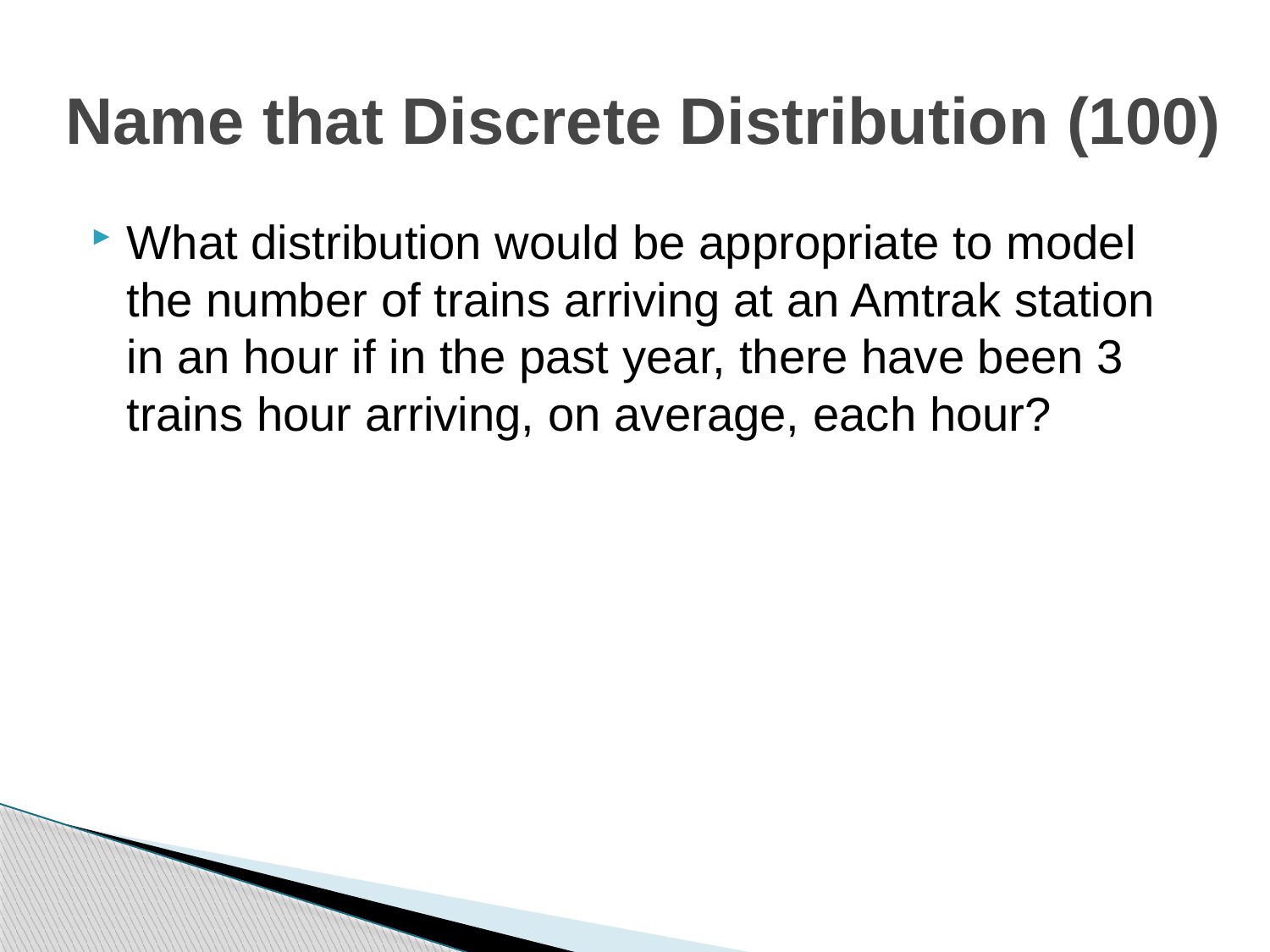

# Name that Discrete Distribution (100)
What distribution would be appropriate to model the number of trains arriving at an Amtrak station in an hour if in the past year, there have been 3 trains hour arriving, on average, each hour?